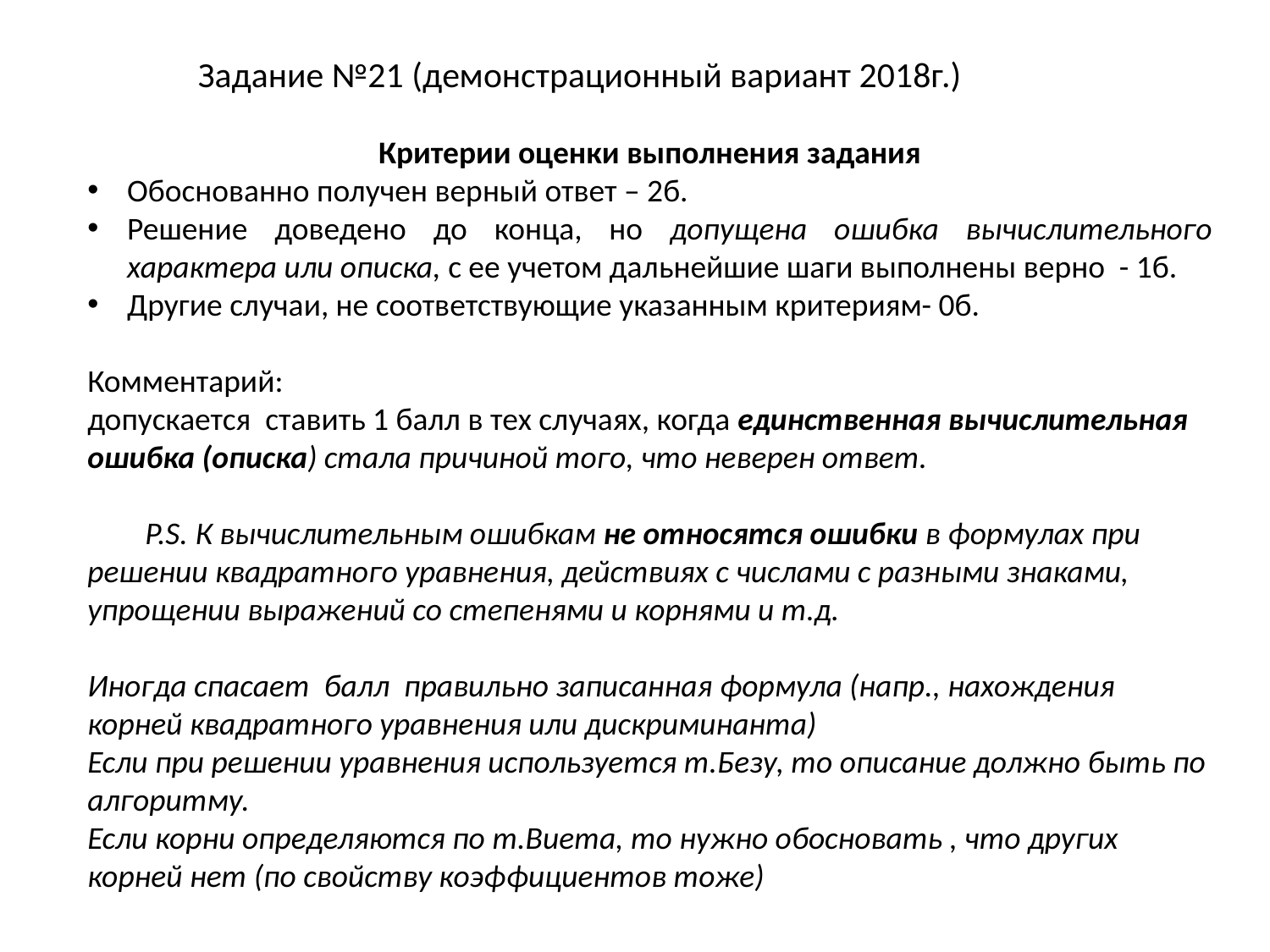

Задание №21 (демонстрационный вариант 2018г.)
Критерии оценки выполнения задания
Обоснованно получен верный ответ – 2б.
Решение доведено до конца, но допущена ошибка вычислительного характера или описка, с ее учетом дальнейшие шаги выполнены верно  - 1б.
Другие случаи, не соответствующие указанным критериям- 0б.

Комментарий:
допускается  ставить 1 балл в тех случаях, когда единственная вычислительная ошибка (описка) стала причиной того, что неверен ответ.

        P.S. К вычислительным ошибкам не относятся ошибки в формулах при решении квадратного уравнения, действиях с числами с разными знаками, упрощении выражений со степенями и корнями и т.д.

Иногда спасает  балл  правильно записанная формула (напр., нахождения корней квадратного уравнения или дискриминанта)
Если при решении уравнения используется т.Безу, то описание должно быть по алгоритму.
Если корни определяются по т.Виета, то нужно обосновать , что других корней нет (по свойству коэффициентов тоже)